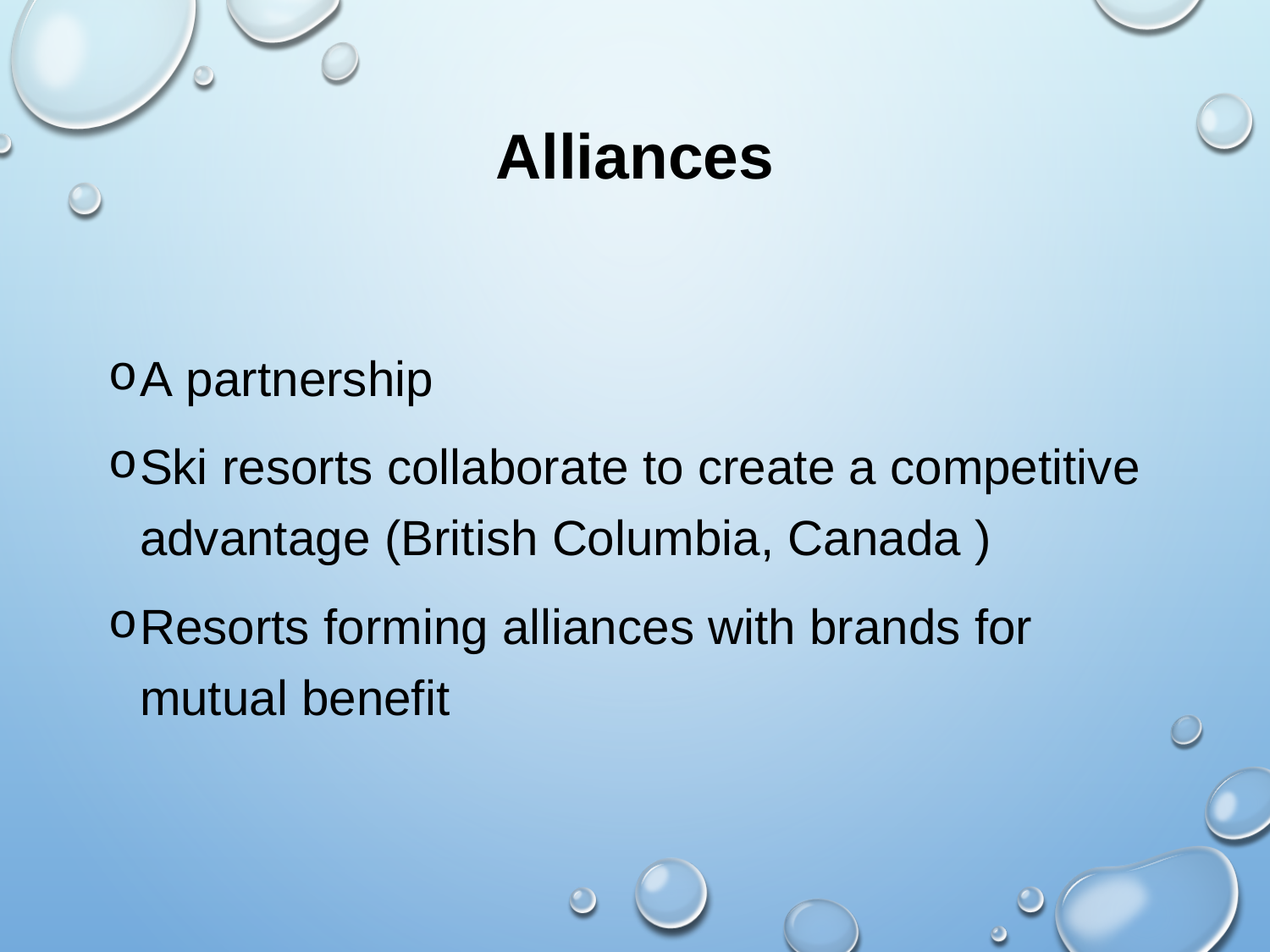

# Alliances
A partnership
Ski resorts collaborate to create a competitive advantage (British Columbia, Canada )
Resorts forming alliances with brands for mutual benefit